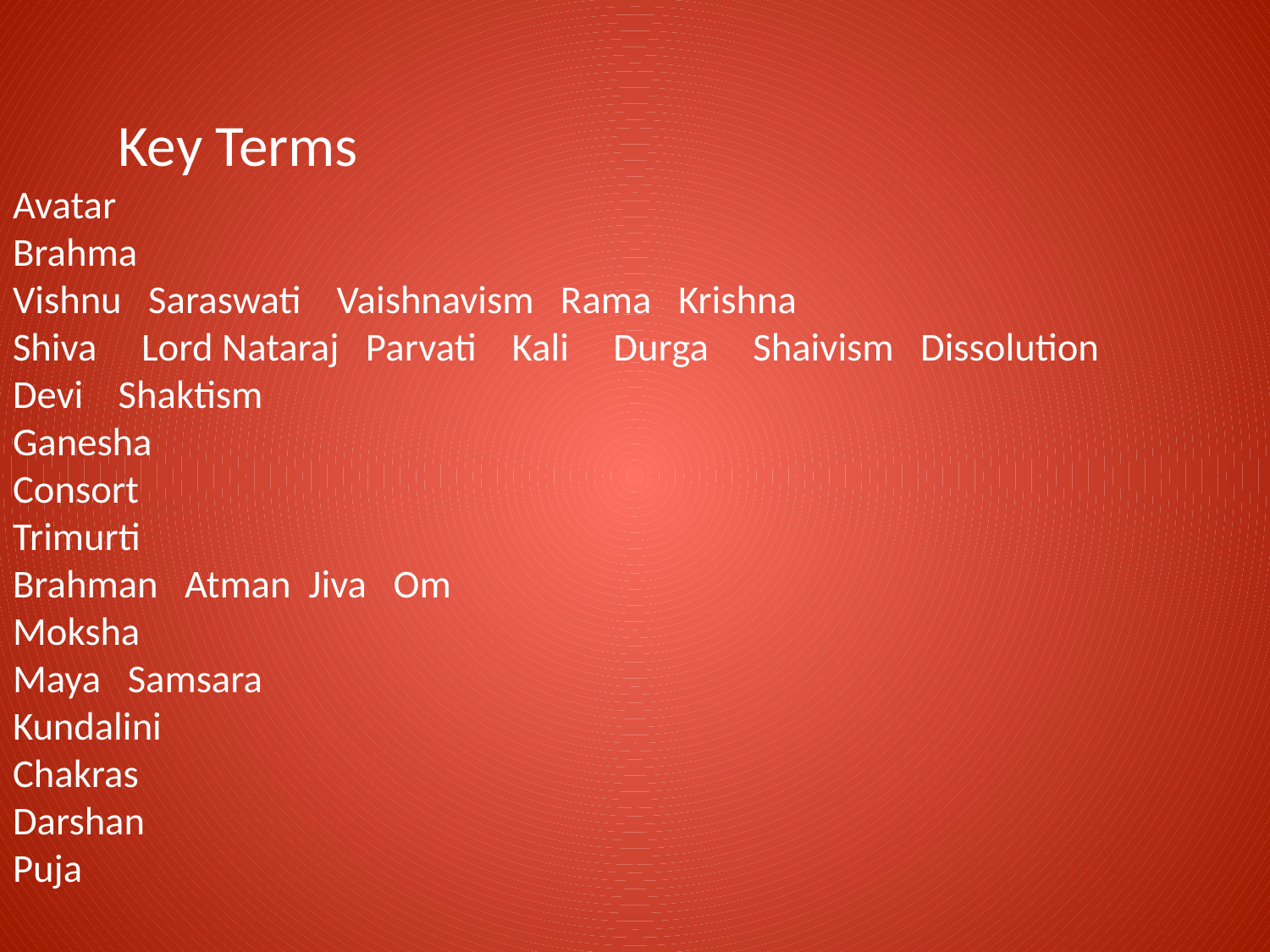

Key Terms
Avatar
Brahma
Vishnu   Saraswati    Vaishnavism   Rama   Krishna
Shiva     Lord Nataraj   Parvati    Kali     Durga     Shaivism   Dissolution
Devi		Shaktism
Ganesha
Consort
Trimurti
Brahman   Atman  Jiva   Om
Moksha
Maya   Samsara
Kundalini
Chakras
Darshan
Puja